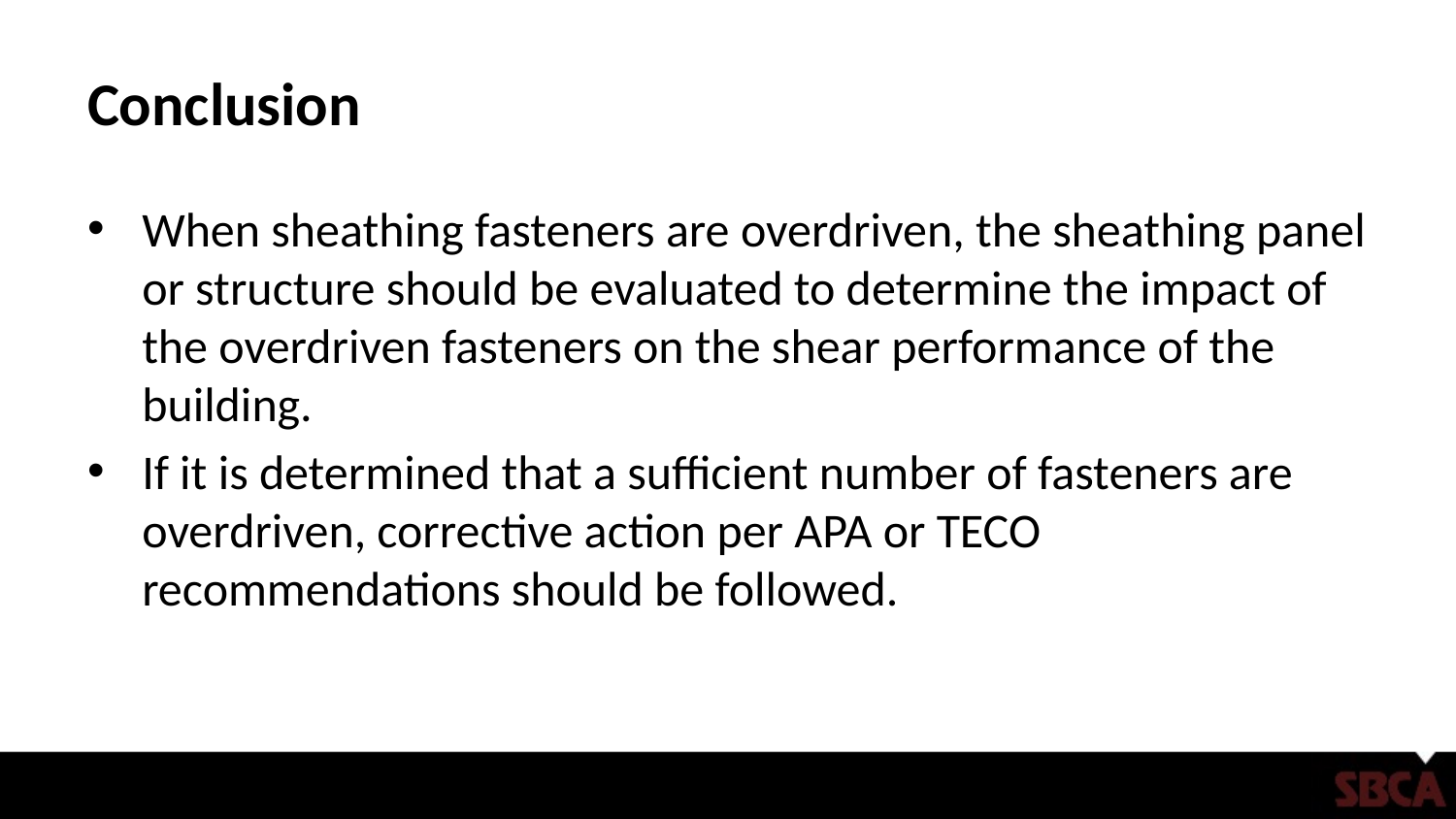

# Conclusion
When sheathing fasteners are overdriven, the sheathing panel or structure should be evaluated to determine the impact of the overdriven fasteners on the shear performance of the building.
If it is determined that a sufficient number of fasteners are overdriven, corrective action per APA or TECO recommendations should be followed.